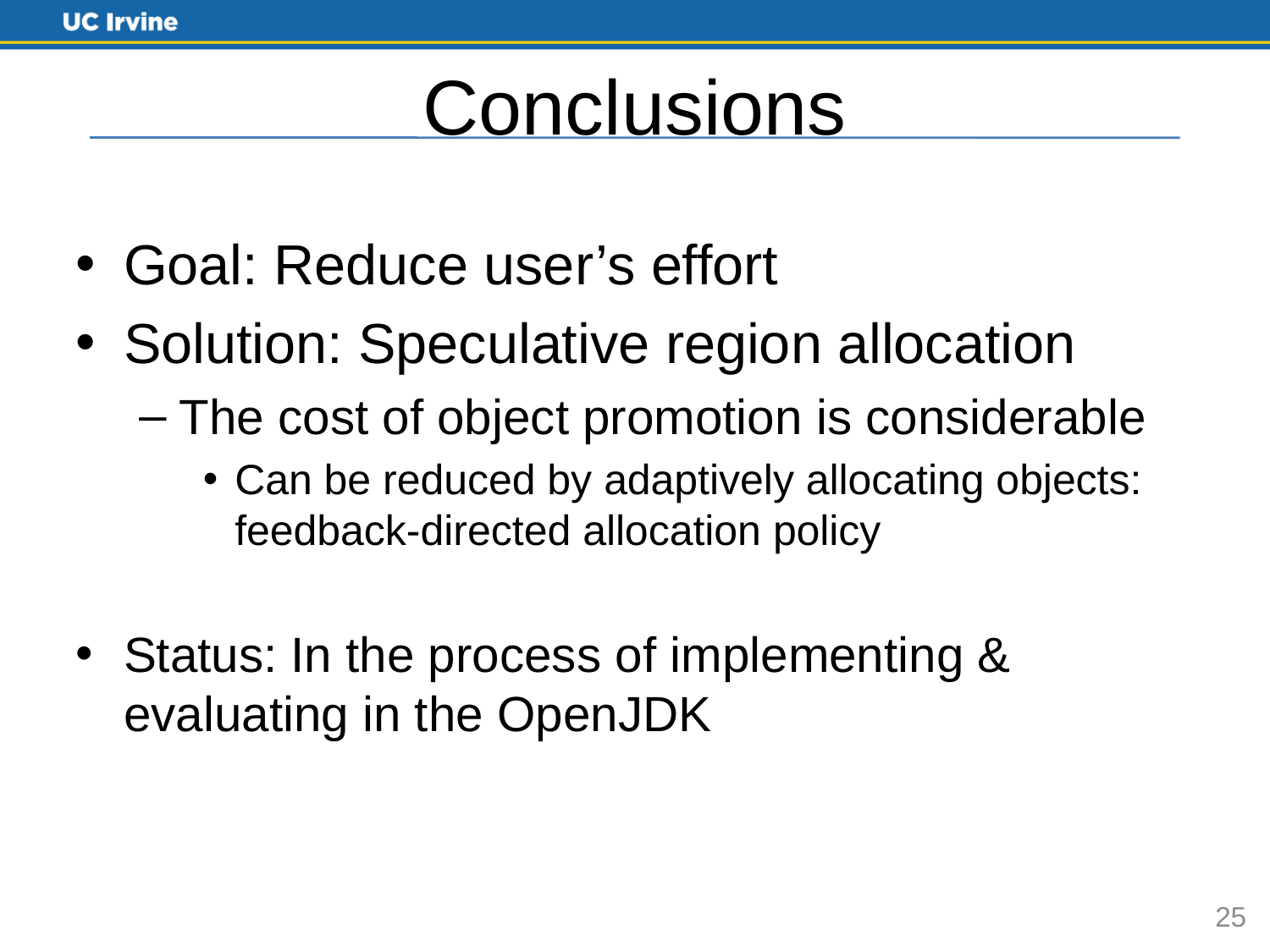

# Conclusions
Goal: Reduce user’s effort
Solution: Speculative region allocation
The cost of object promotion is considerable
Can be reduced by adaptively allocating objects: feedback-directed allocation policy

Status: In the process of implementing & evaluating in the OpenJDK
25